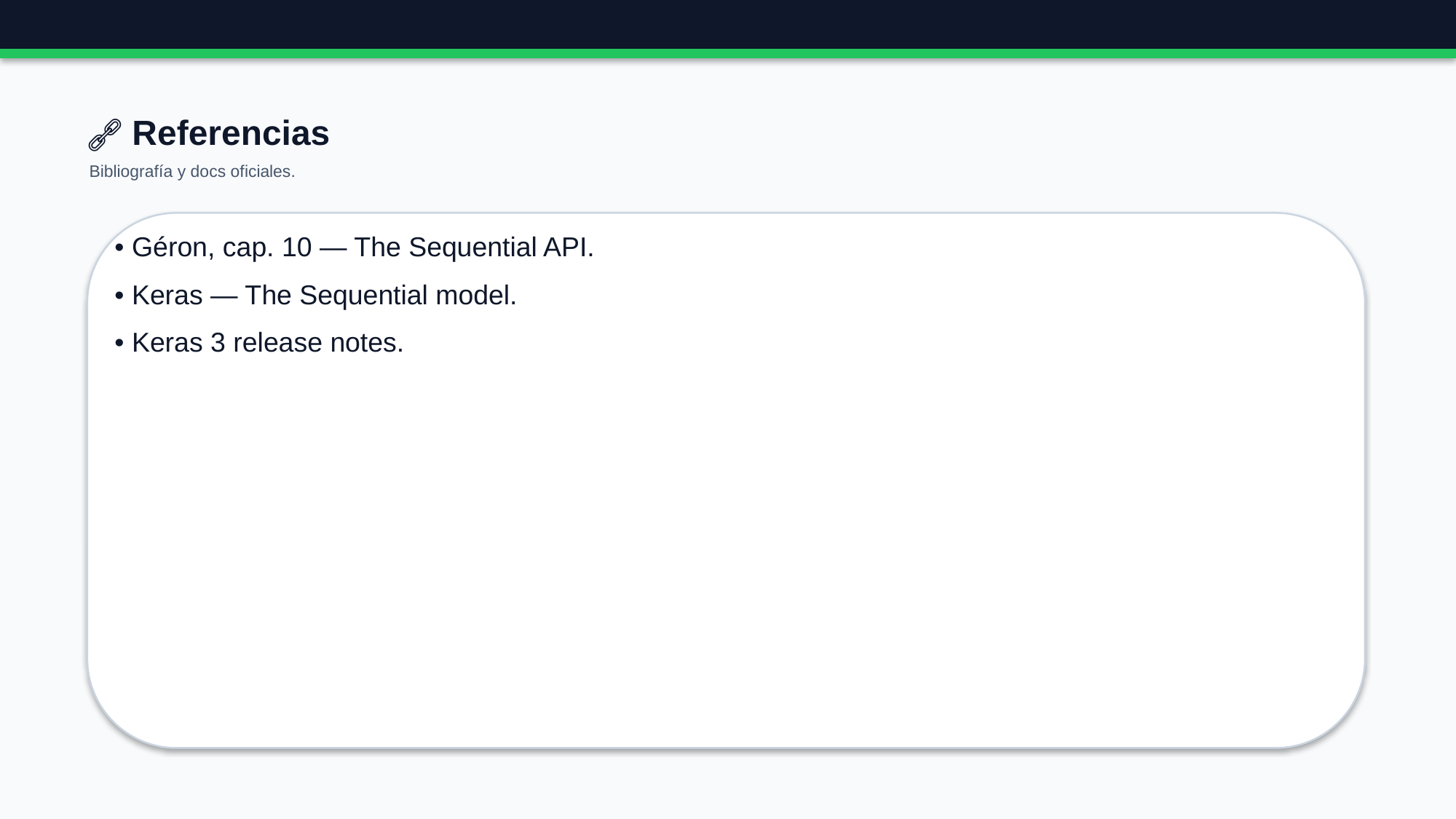

🔗 Referencias
Bibliografía y docs oficiales.

• Géron, cap. 10 — The Sequential API.
• Keras — The Sequential model.
• Keras 3 release notes.